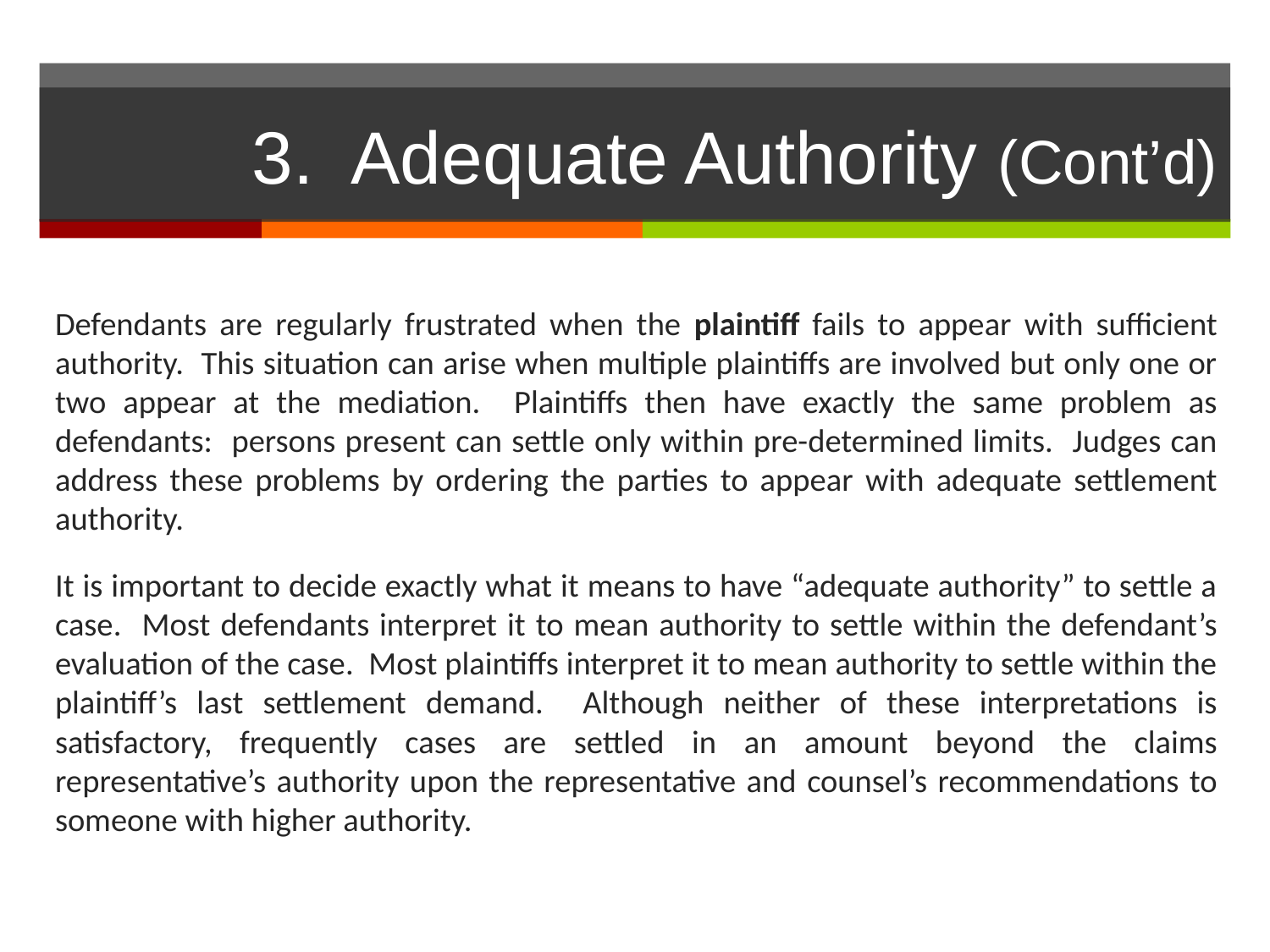

# 3.  Adequate Authority (Cont’d)
Defendants are regularly frustrated when the plaintiff fails to appear with sufficient authority.  This situation can arise when multiple plaintiffs are involved but only one or two appear at the mediation.  Plaintiffs then have exactly the same problem as defendants:  persons present can settle only within pre-determined limits.  Judges can address these problems by ordering the parties to appear with adequate settlement authority.
It is important to decide exactly what it means to have “adequate authority” to settle a case.  Most defendants interpret it to mean authority to settle within the defendant’s evaluation of the case.  Most plaintiffs interpret it to mean authority to settle within the plaintiff’s last settlement demand.  Although neither of these interpretations is satisfactory, frequently cases are settled in an amount beyond the claims representative’s authority upon the representative and counsel’s recommendations to someone with higher authority.